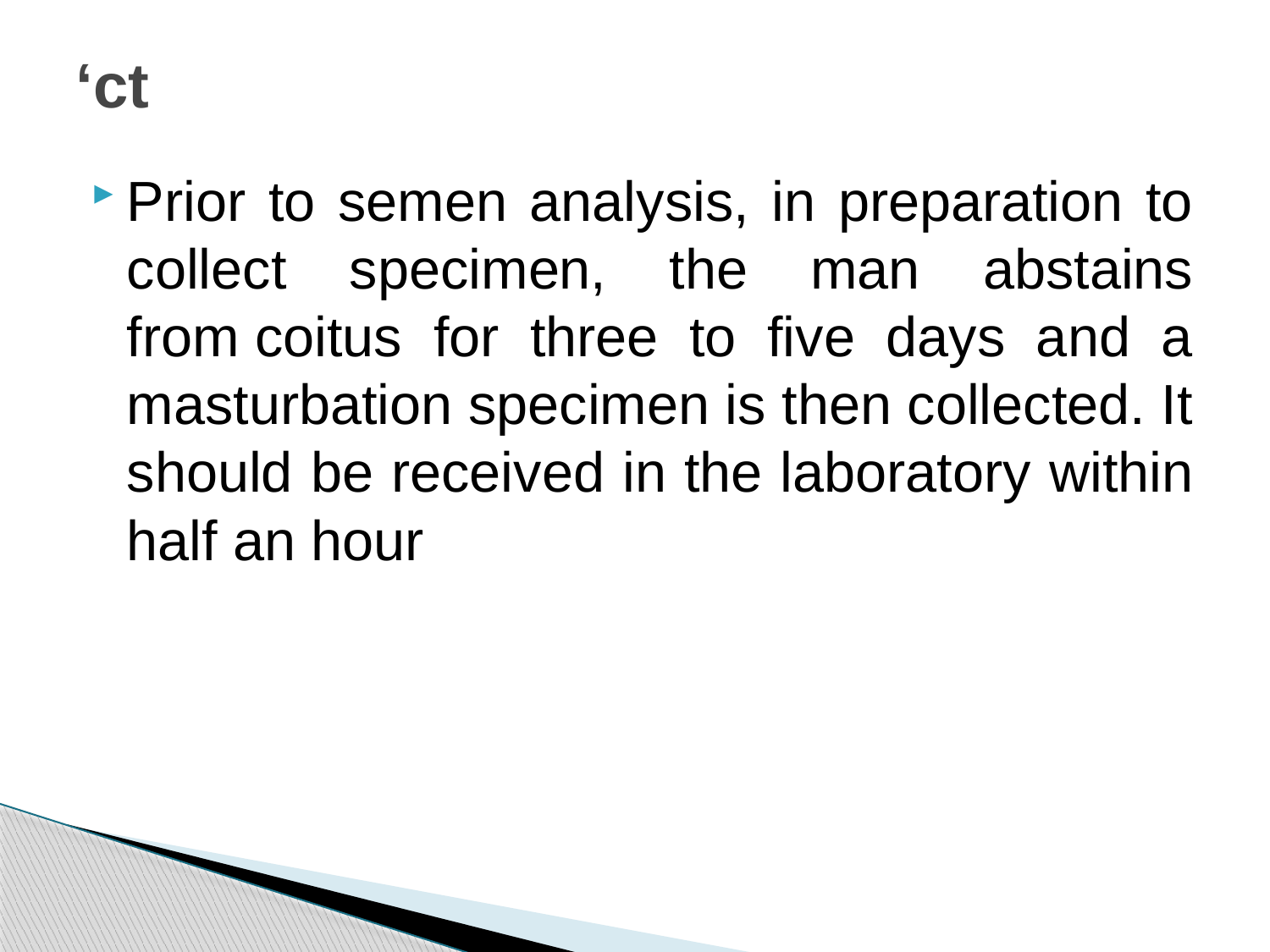

# ‘ct
Prior to semen analysis, in preparation to collect specimen, the man abstains from coitus for three to five days and a masturbation specimen is then collected. It should be received in the laboratory within half an hour
235